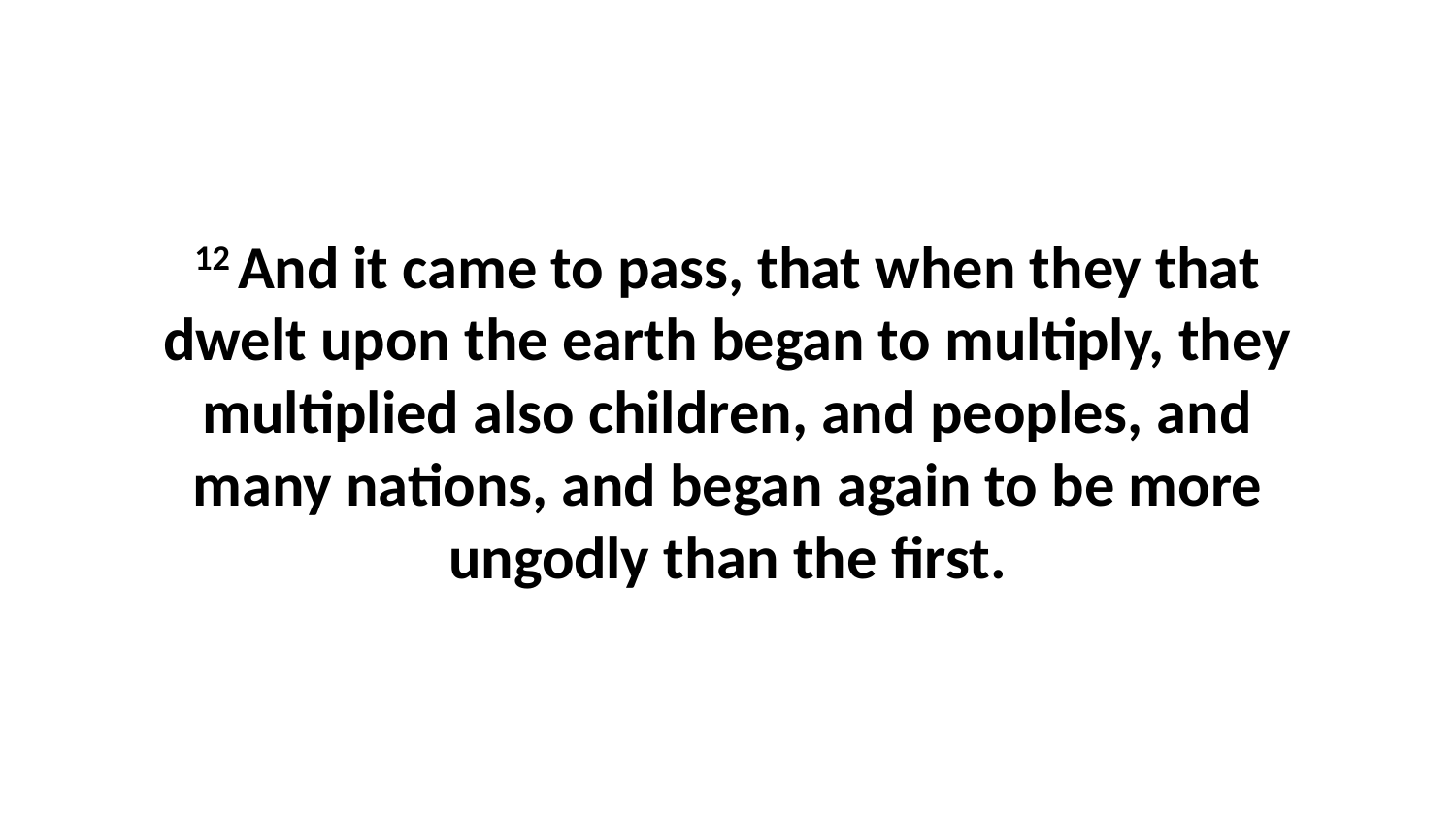

12 And it came to pass, that when they that dwelt upon the earth began to multiply, they multiplied also children, and peoples, and many nations, and began again to be more ungodly than the first.